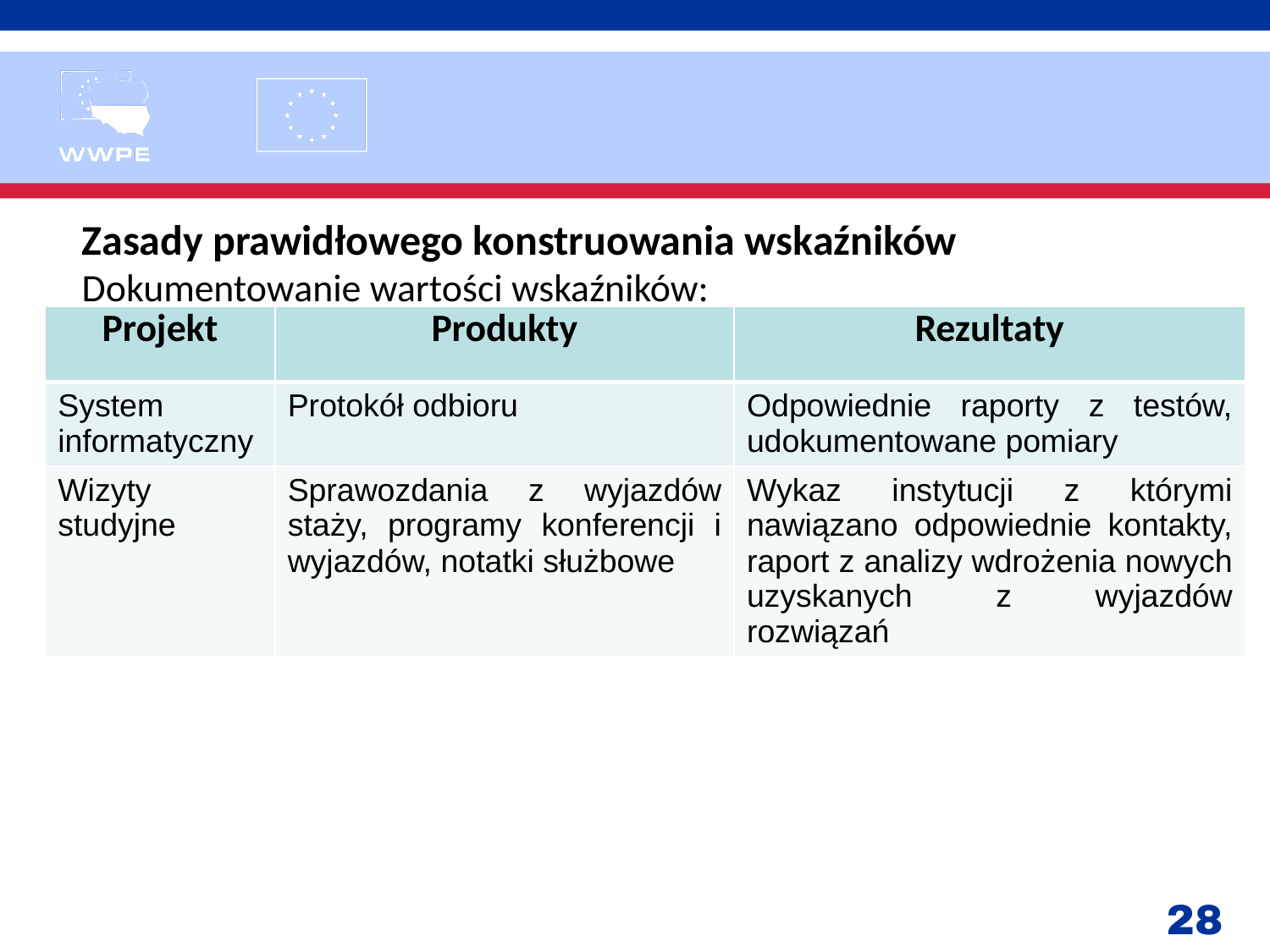

Zasady prawidłowego konstruowania wskaźników
Dokumentowanie wartości wskaźników:

| Projekt | Produkty | Rezultaty |
| --- | --- | --- |
| System informatyczny | Protokół odbioru | Odpowiednie raporty z testów, udokumentowane pomiary |
| Wizyty studyjne | Sprawozdania z wyjazdów staży, programy konferencji i wyjazdów, notatki służbowe | Wykaz instytucji z którymi nawiązano odpowiednie kontakty, raport z analizy wdrożenia nowych uzyskanych z wyjazdów rozwiązań |